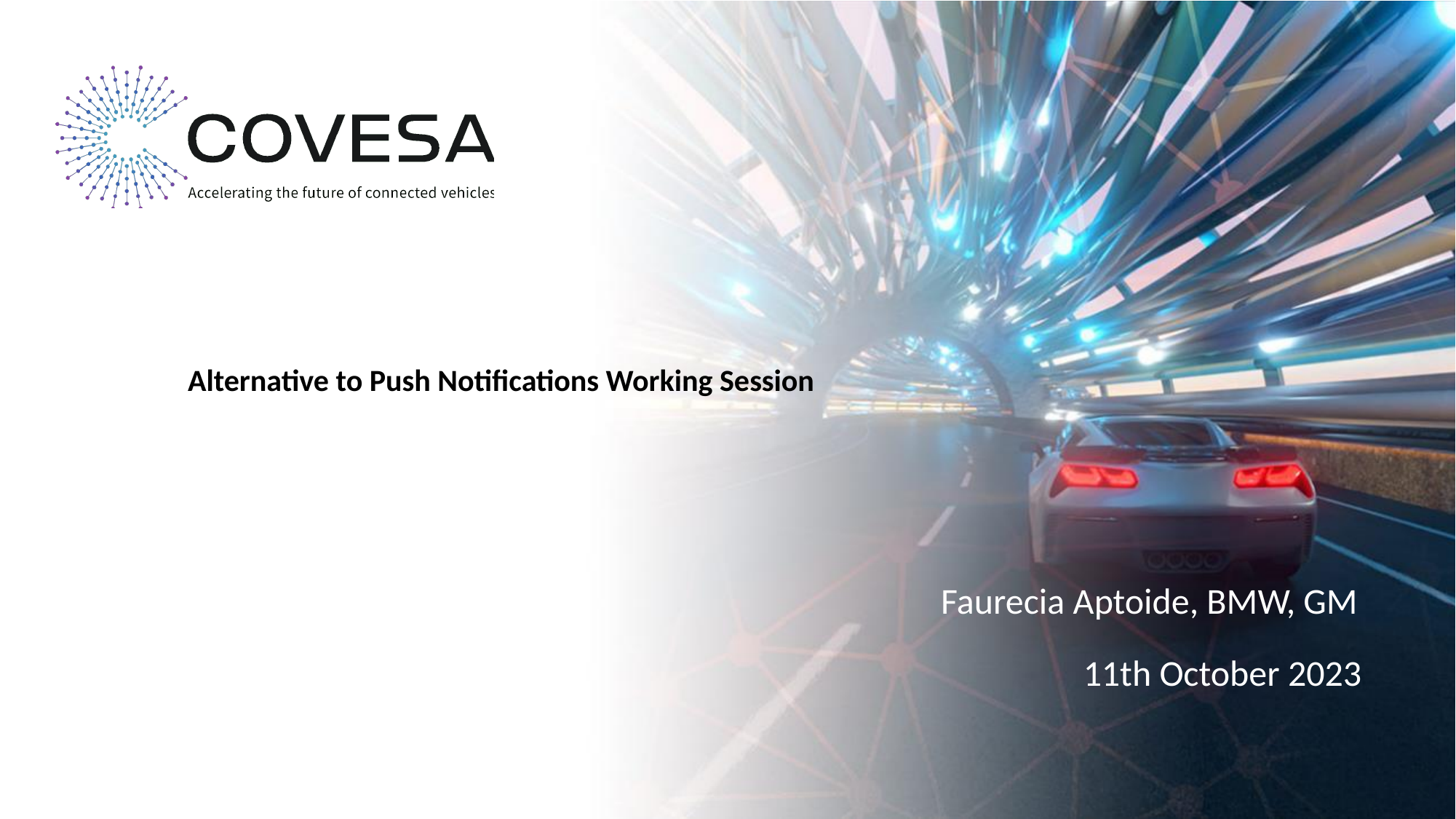

# Alternative to Push Notifications Working Session
Faurecia Aptoide, BMW, GM

11th October 2023